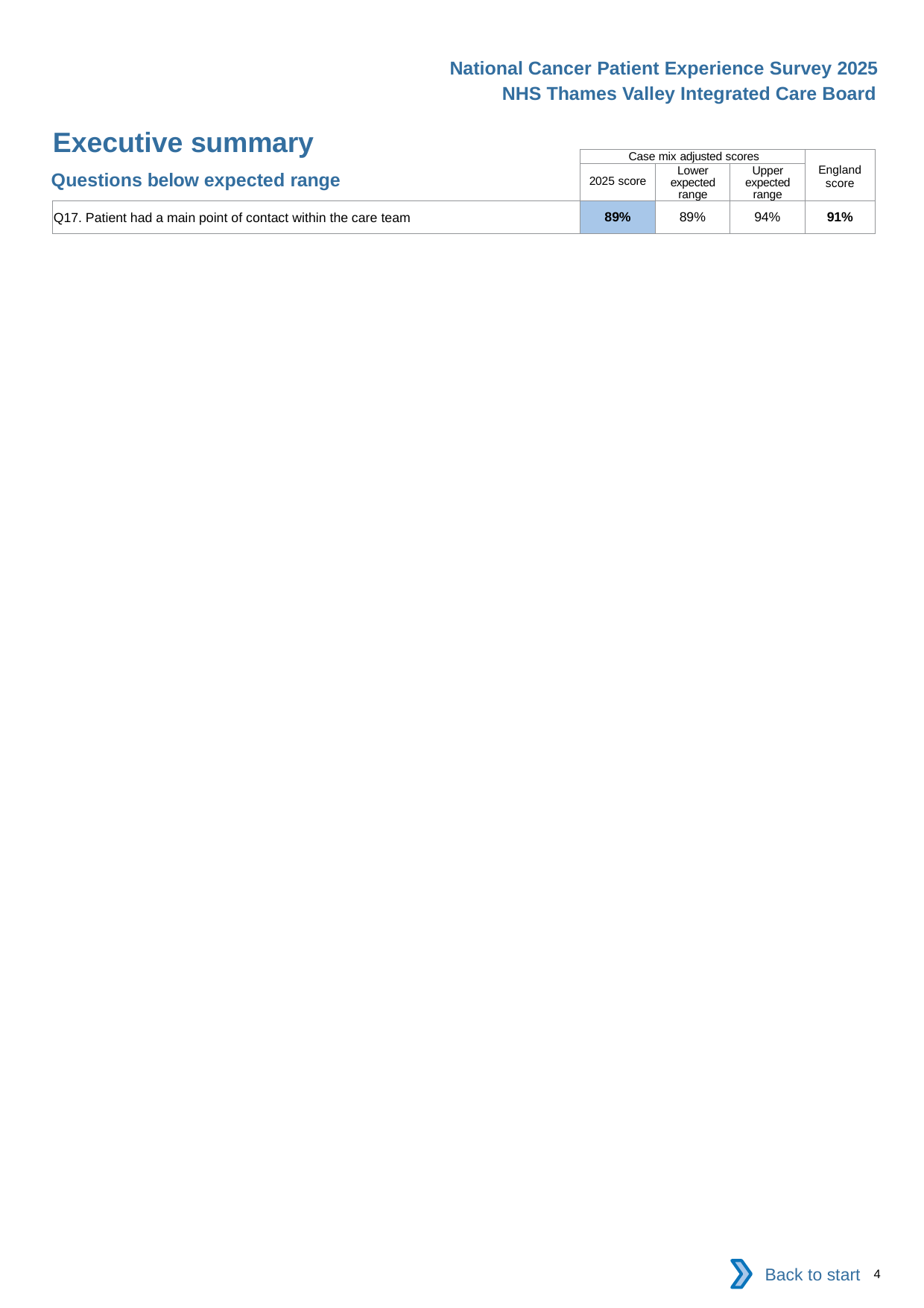

National Cancer Patient Experience Survey 2025
NHS Thames Valley Integrated Care Board
Executive summary (2)
|  | Case mix adjusted scores |  |  | England score |
| --- | --- | --- | --- | --- |
|  | 2025 score | Lower expected range | Upper expected range |  |
| Q17. Patient had a main point of contact within the care team | 89% | 89% | 94% | 91% |
Questions below expected range
Back to start

4